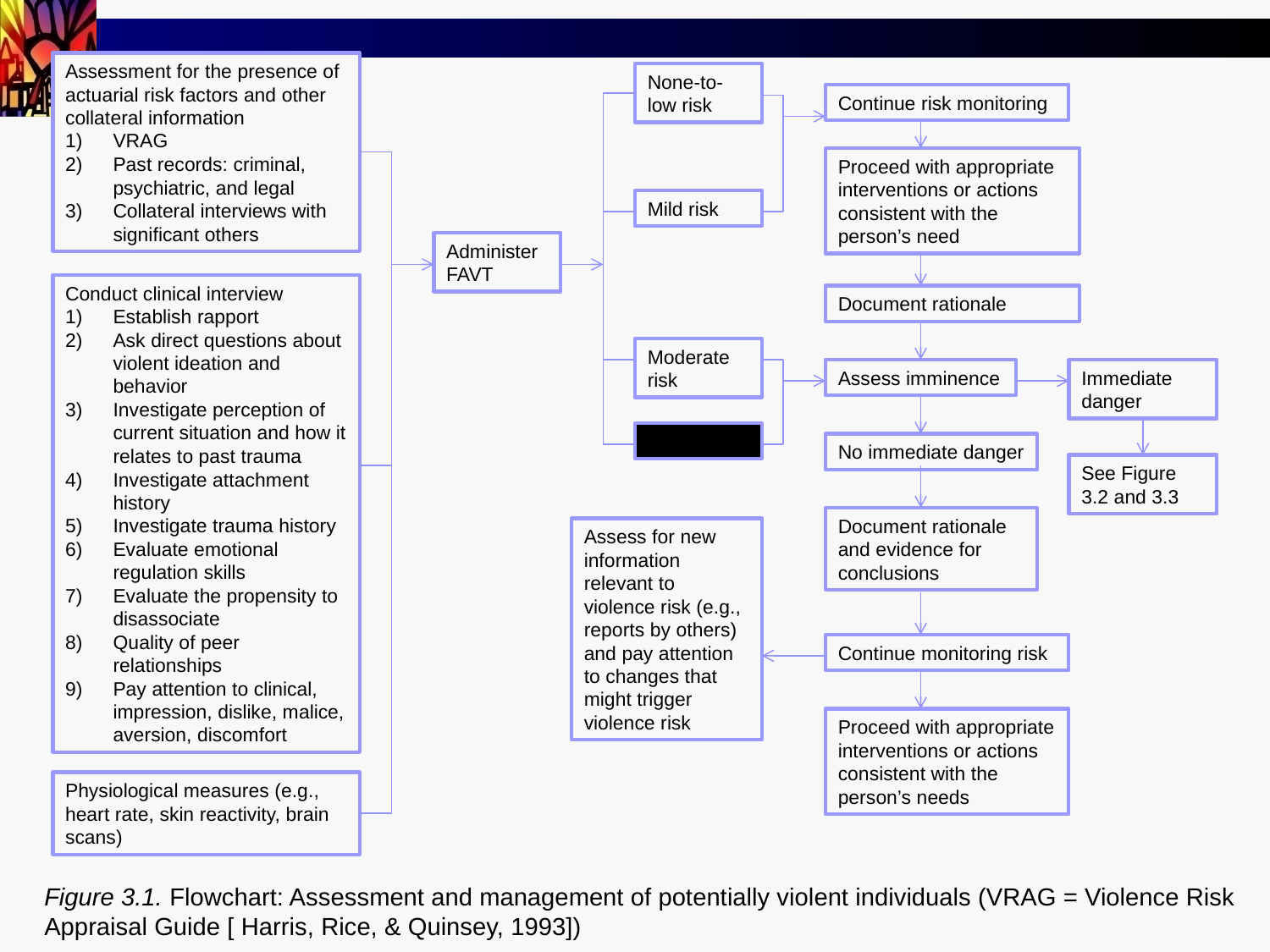

Assessment for the presence of actuarial risk factors and other collateral information
VRAG
Past records: criminal, psychiatric, and legal
Collateral interviews with significant others
None-to-low risk
Continue risk monitoring
Proceed with appropriate interventions or actions consistent with the person’s need
Mild risk
Administer
FAVT
Conduct clinical interview
Establish rapport
Ask direct questions about violent ideation and behavior
Investigate perception of current situation and how it relates to past trauma
Investigate attachment history
Investigate trauma history
Evaluate emotional regulation skills
Evaluate the propensity to disassociate
Quality of peer relationships
Pay attention to clinical, impression, dislike, malice, aversion, discomfort
Document rationale
Moderate risk
Assess imminence
Immediate danger
High risk
No immediate danger
See Figure 3.2 and 3.3
Document rationale and evidence for conclusions
Assess for new information relevant to violence risk (e.g., reports by others) and pay attention to changes that might trigger violence risk
Continue monitoring risk
Proceed with appropriate interventions or actions consistent with the person’s needs
Physiological measures (e.g., heart rate, skin reactivity, brain scans)
Figure 3.1. Flowchart: Assessment and management of potentially violent individuals (VRAG = Violence Risk Appraisal Guide [ Harris, Rice, & Quinsey, 1993])